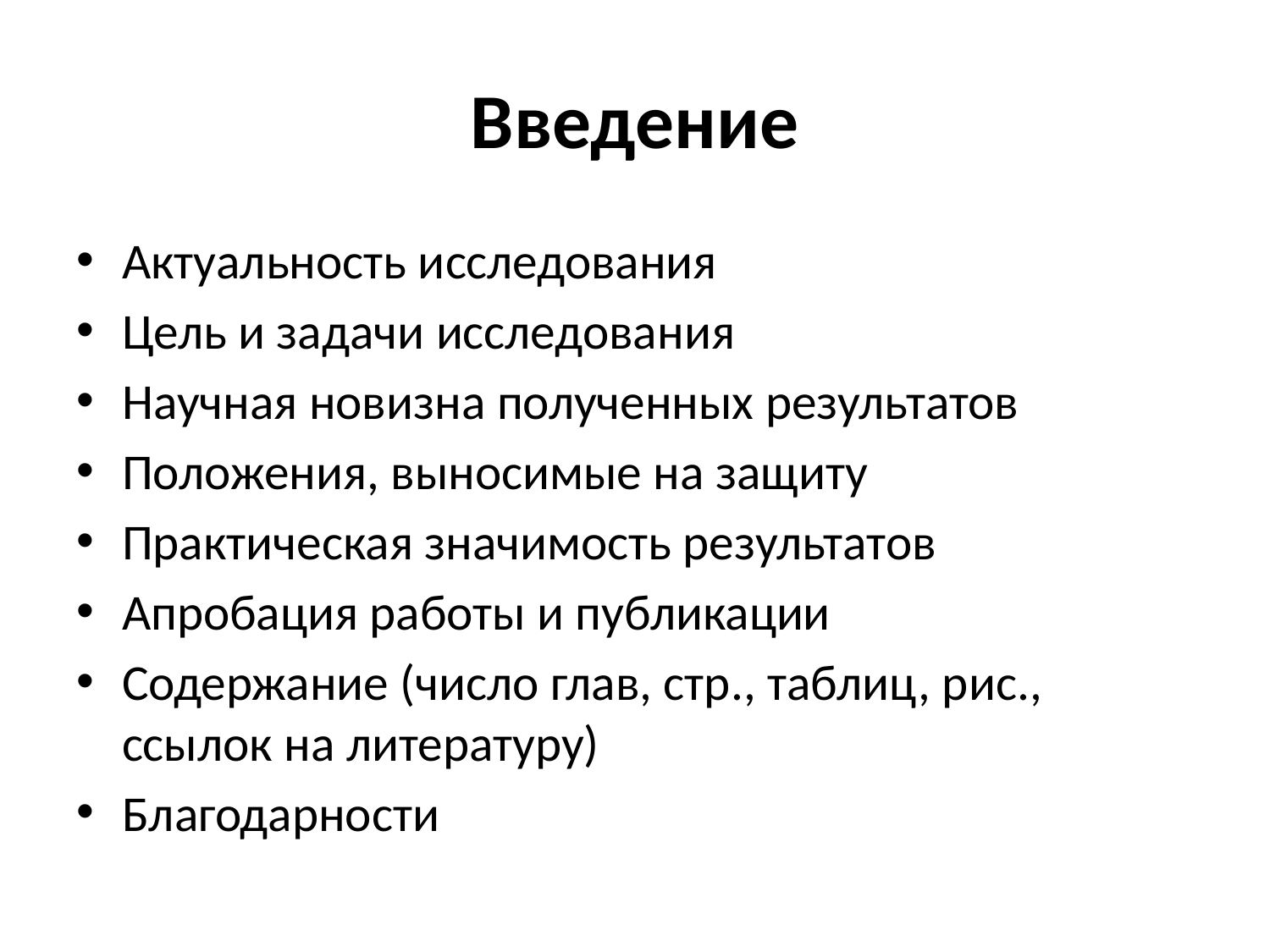

# Введение
Актуальность исследования
Цель и задачи исследования
Научная новизна полученных результатов
Положения, выносимые на защиту
Практическая значимость результатов
Апробация работы и публикации
Содержание (число глав, стр., таблиц, рис., ссылок на литературу)
Благодарности